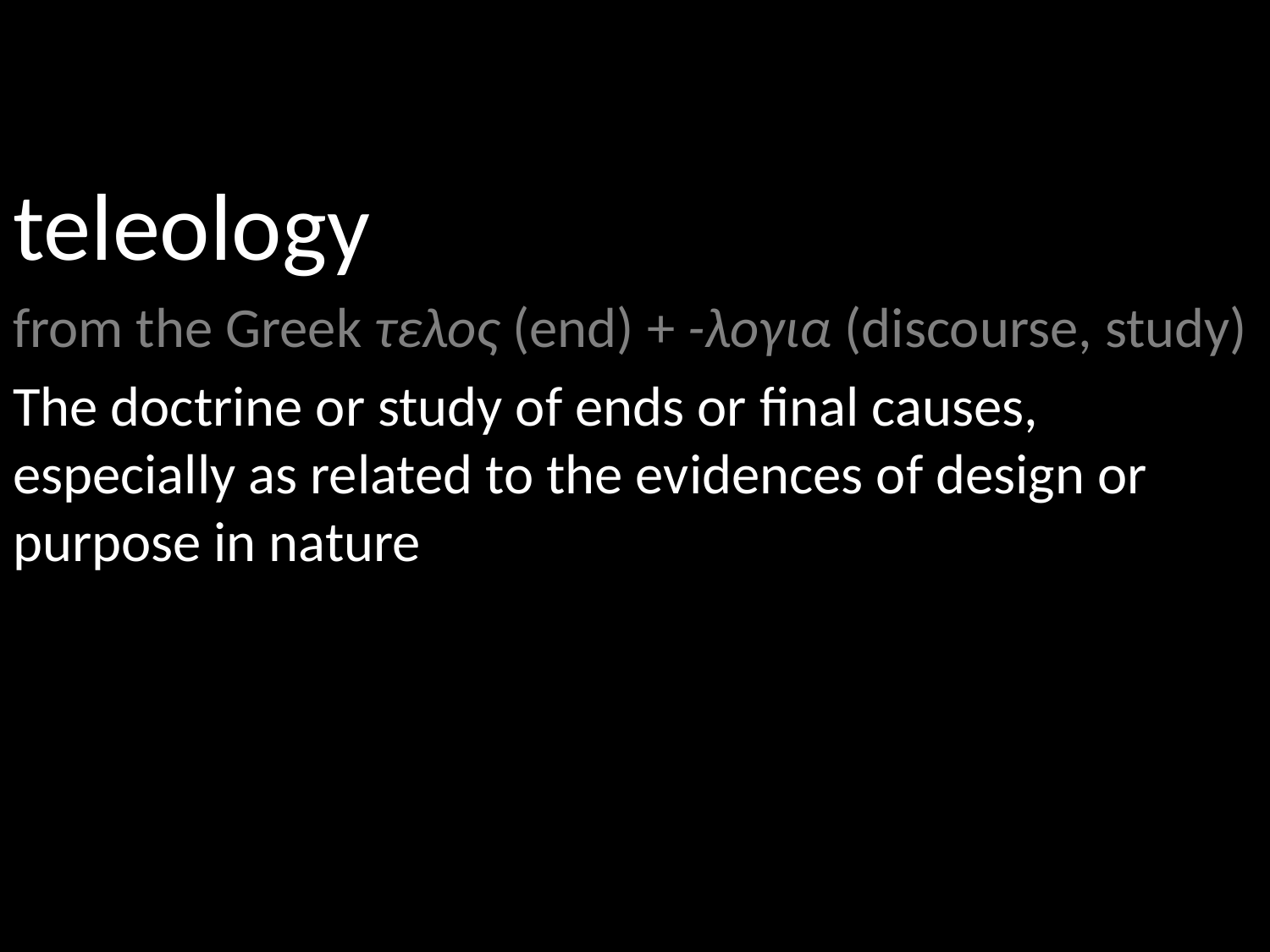

teleology
from the Greek τελος (end) + -λογια (discourse, study)
The doctrine or study of ends or final causes, especially as related to the evidences of design or purpose in nature